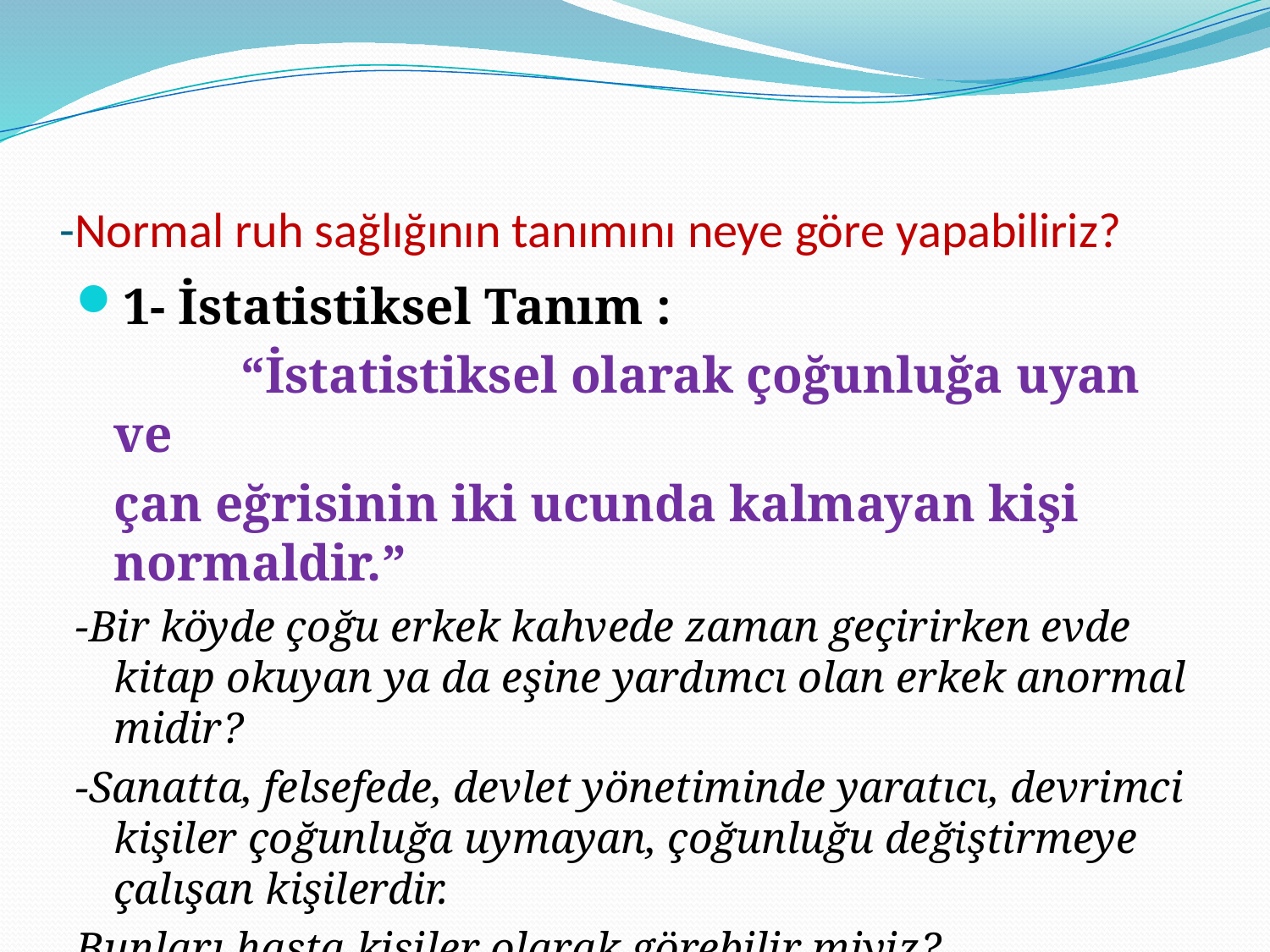

# -Normal ruh sağlığının tanımını neye göre yapabiliriz?
1- İstatistiksel Tanım :
		“İstatistiksel olarak çoğunluğa uyan ve
	çan eğrisinin iki ucunda kalmayan kişi normaldir.”
-Bir köyde çoğu erkek kahvede zaman geçirirken evde kitap okuyan ya da eşine yardımcı olan erkek anormal midir?
-Sanatta, felsefede, devlet yönetiminde yaratıcı, devrimci kişiler çoğunluğa uymayan, çoğunluğu değiştirmeye çalışan kişilerdir.
Bunları hasta kişiler olarak görebilir miyiz?